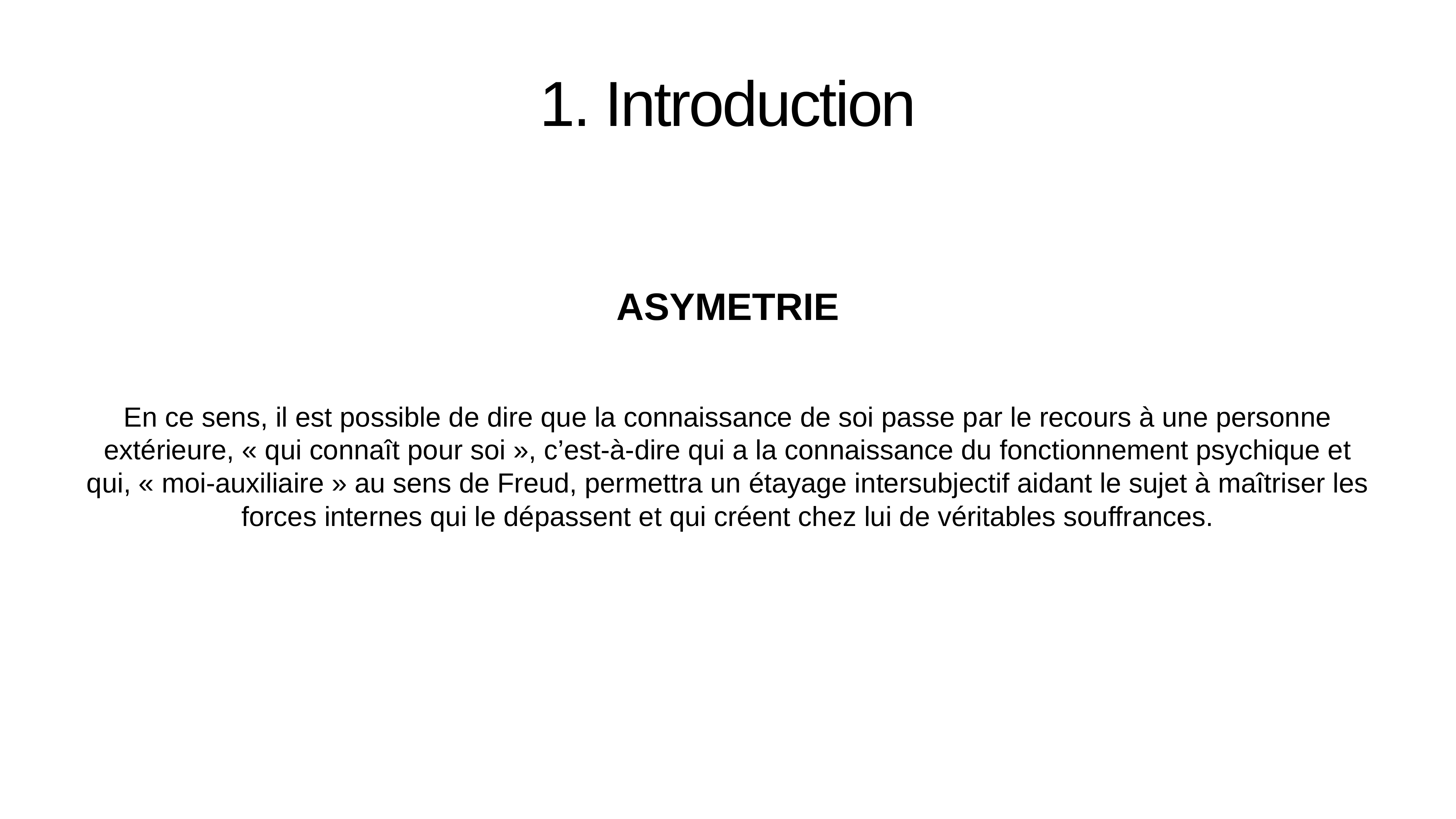

# 1. Introduction

ASYMETRIE

En ce sens, il est possible de dire que la connaissance de soi passe par le recours à une personne extérieure, « qui connaît pour soi », c’est-à-dire qui a la connaissance du fonctionnement psychique et qui, « moi-auxiliaire » au sens de Freud, permettra un étayage intersubjectif aidant le sujet à maîtriser les forces internes qui le dépassent et qui créent chez lui de véritables souffrances.